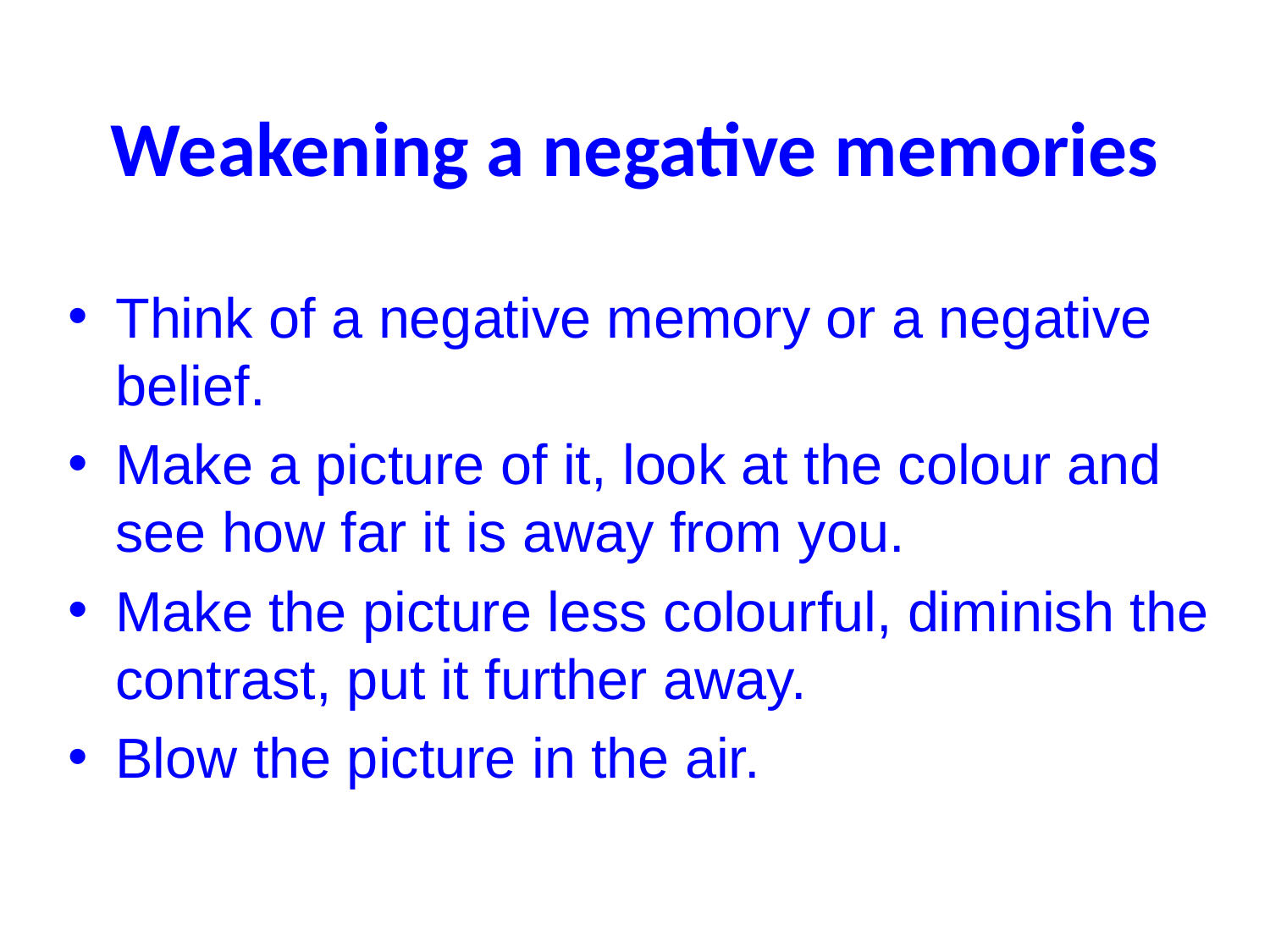

# Weakening a negative memories
Think of a negative memory or a negative belief.
Make a picture of it, look at the colour and see how far it is away from you.
Make the picture less colourful, diminish the contrast, put it further away.
Blow the picture in the air.